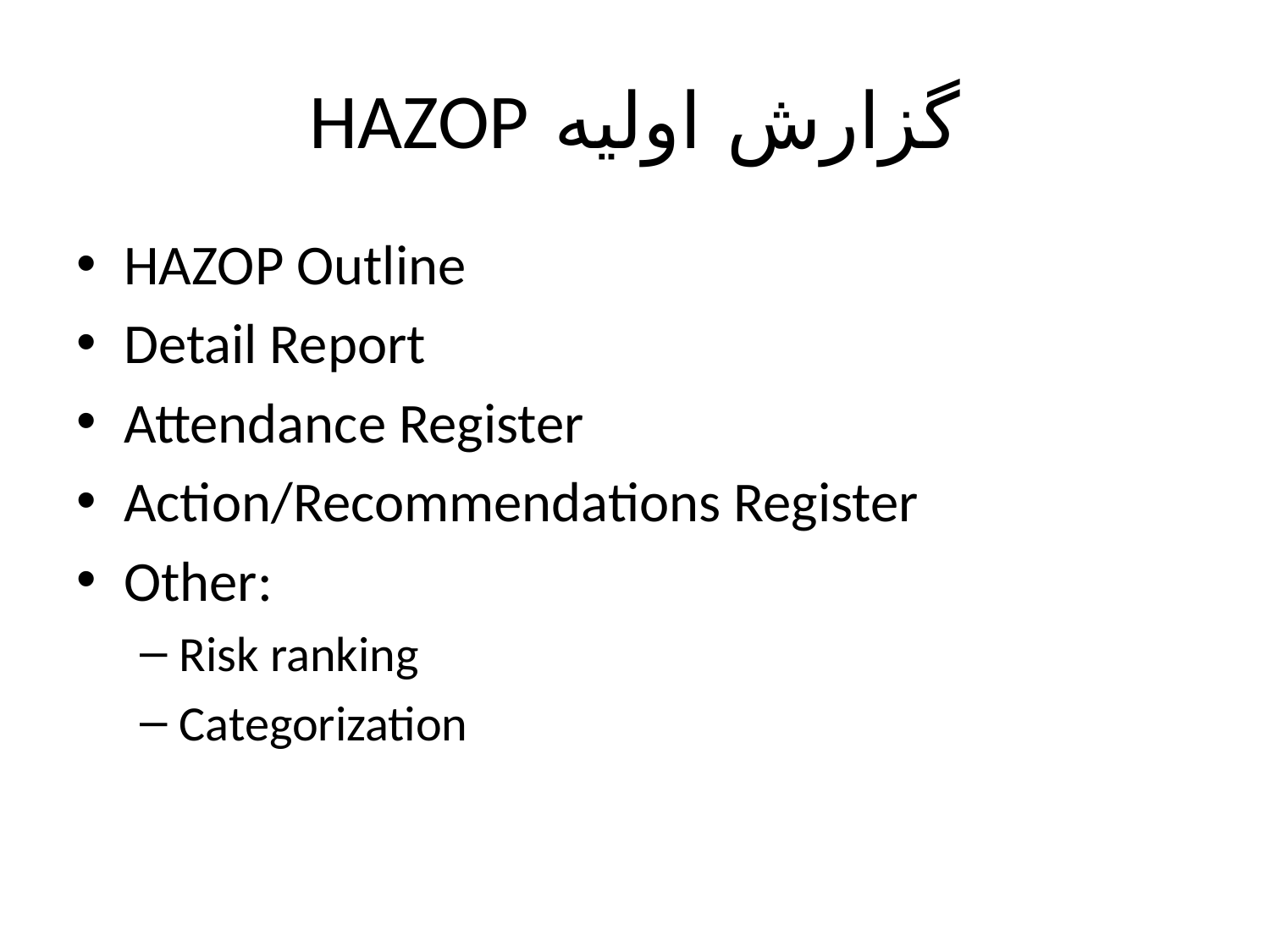

# گزارش اوليه HAZOP
HAZOP Outline
Detail Report
Attendance Register
Action/Recommendations Register
Other:
Risk ranking
Categorization